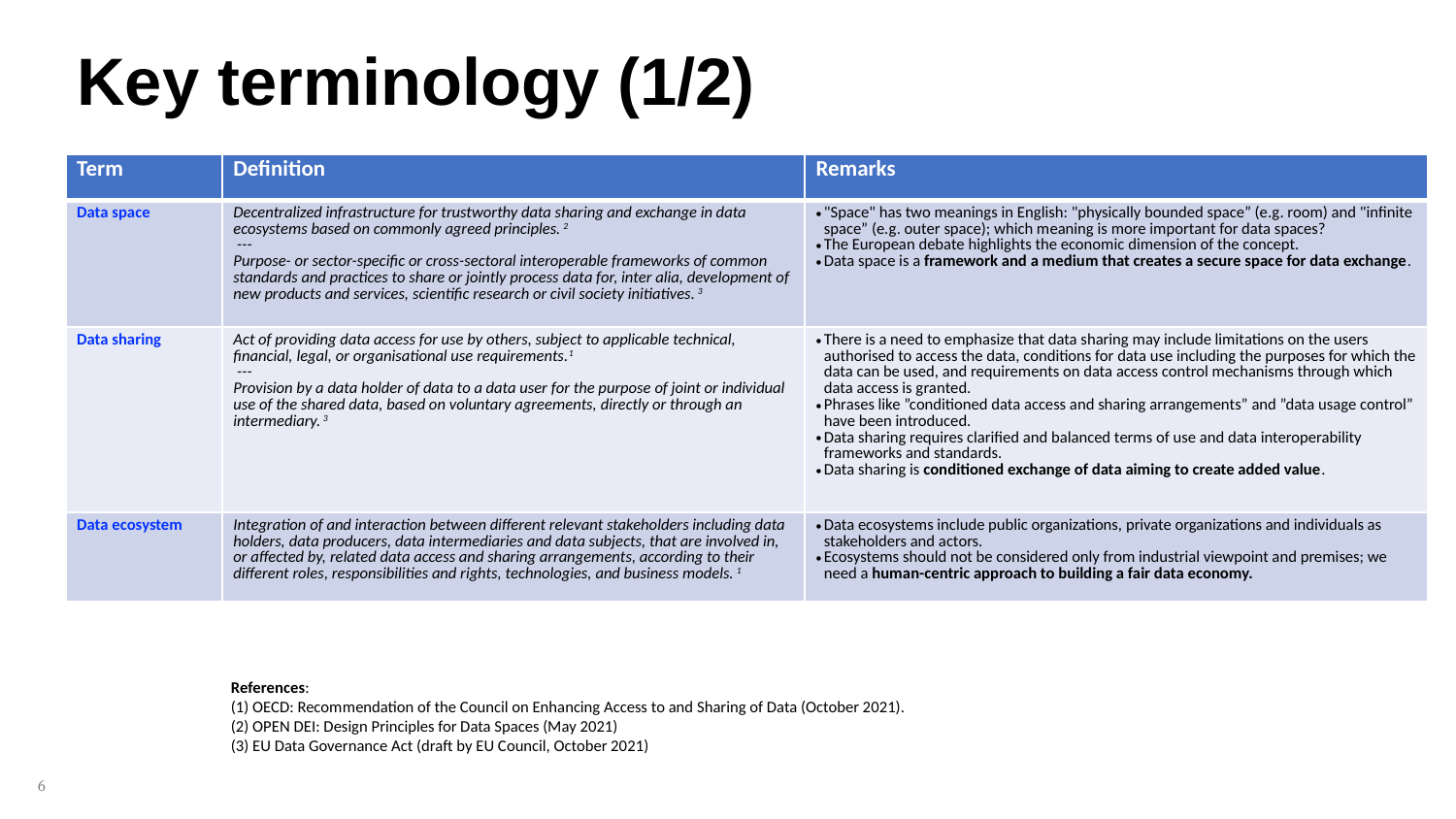

Key terminology (1/2)
| Term | Definition | Remarks |
| --- | --- | --- |
| Data space | Decentralized infrastructure for trustworthy data sharing and exchange in data ecosystems based on commonly agreed principles. 2 --- Purpose- or sector-specific or cross-sectoral interoperable frameworks of common standards and practices to share or jointly process data for, inter alia, development of new products and services, scientific research or civil society initiatives. 3 | "Space" has two meanings in English: "physically bounded space” (e.g. room) and "infinite space” (e.g. outer space); which meaning is more important for data spaces? The European debate highlights the economic dimension of the concept. Data space is a framework and a medium that creates a secure space for data exchange. |
| Data sharing | Act of providing data access for use by others, subject to applicable technical, financial, legal, or organisational use requirements.1 --- Provision by a data holder of data to a data user for the purpose of joint or individual use of the shared data, based on voluntary agreements, directly or through an intermediary. 3 | There is a need to emphasize that data sharing may include limitations on the users authorised to access the data, conditions for data use including the purposes for which the data can be used, and requirements on data access control mechanisms through which data access is granted. Phrases like ”conditioned data access and sharing arrangements” and ”data usage control” have been introduced. Data sharing requires clarified and balanced terms of use and data interoperability frameworks and standards. Data sharing is conditioned exchange of data aiming to create added value. |
| Data ecosystem | Integration of and interaction between different relevant stakeholders including data holders, data producers, data intermediaries and data subjects, that are involved in, or affected by, related data access and sharing arrangements, according to their different roles, responsibilities and rights, technologies, and business models. 1 | Data ecosystems include public organizations, private organizations and individuals as stakeholders and actors. Ecosystems should not be considered only from industrial viewpoint and premises; we need a human-centric approach to building a fair data economy. |

References:
(1) OECD: Recommendation of the Council on Enhancing Access to and Sharing of Data (October 2021).
(2) OPEN DEI: Design Principles for Data Spaces (May 2021)
(3) EU Data Governance Act (draft by EU Council, October 2021)
6